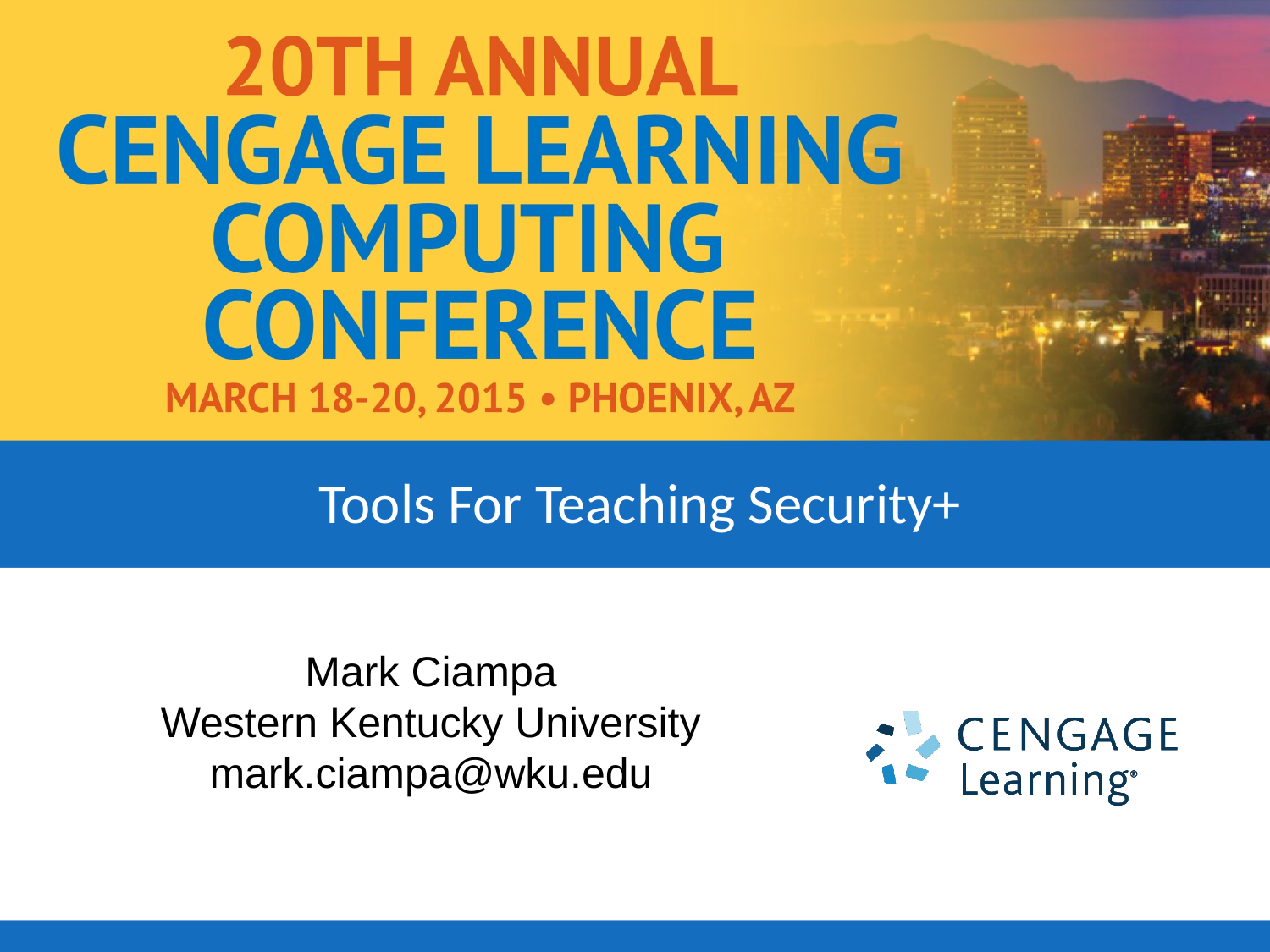

# Tools For Teaching Security+
Mark Ciampa
Western Kentucky University
mark.ciampa@wku.edu